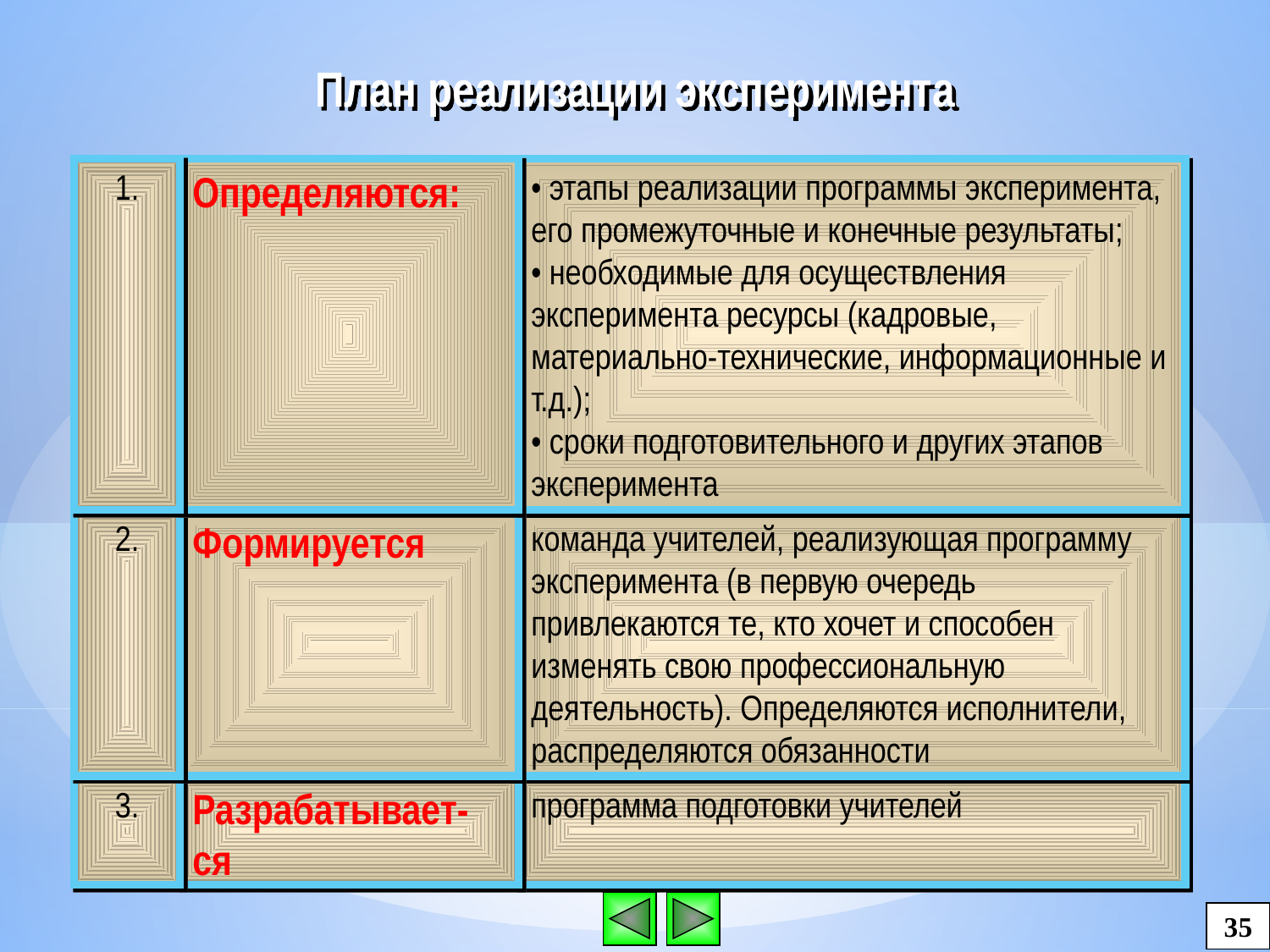

План реализации эксперимента
1.
Определяются:

• этапы реализации программы эксперимента, его промежуточные и конечные результаты;
• необходимые для осуществления эксперимента ресурсы (кадровые, материально-технические, информационные и т.д.);
• сроки подготовительного и других этапов эксперимента
2.
Формируется
команда учителей, реализующая программу эксперимента (в первую очередь привлекаются те, кто хочет и способен изменять свою профессиональную деятельность). Определяются исполнители, распределяются обязанности
3.
Разрабатывает-ся
программа подготовки учителей

35